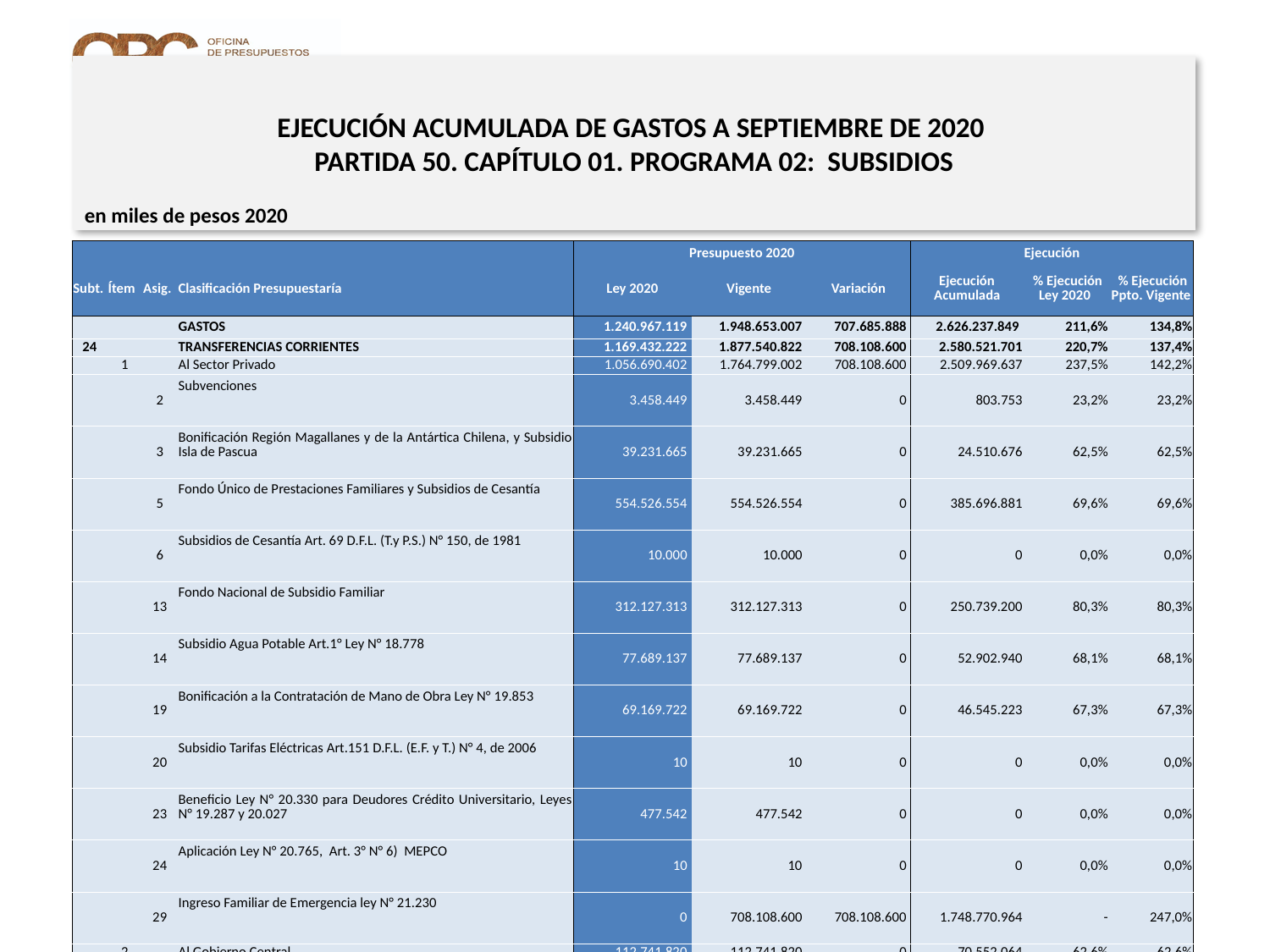

# EJECUCIÓN ACUMULADA DE GASTOS A SEPTIEMBRE DE 2020 PARTIDA 50. CAPÍTULO 01. PROGRAMA 02:  SUBSIDIOS
en miles de pesos 2020
|  |  |  |  | Presupuesto 2020 |  |  | Ejecución |  |  |
| --- | --- | --- | --- | --- | --- | --- | --- | --- | --- |
| Subt. | Ítem | Asig. | Clasificación Presupuestaría | Ley 2020 | Vigente | Variación | Ejecución Acumulada | % Ejecución Ley 2020 | % Ejecución Ppto. Vigente |
|  |  |  | GASTOS | 1.240.967.119 | 1.948.653.007 | 707.685.888 | 2.626.237.849 | 211,6% | 134,8% |
| 24 |  |  | TRANSFERENCIAS CORRIENTES | 1.169.432.222 | 1.877.540.822 | 708.108.600 | 2.580.521.701 | 220,7% | 137,4% |
|  | 1 |  | Al Sector Privado | 1.056.690.402 | 1.764.799.002 | 708.108.600 | 2.509.969.637 | 237,5% | 142,2% |
|  |  | 2 | Subvenciones | 3.458.449 | 3.458.449 | 0 | 803.753 | 23,2% | 23,2% |
|  |  | 3 | Bonificación Región Magallanes y de la Antártica Chilena, y Subsidio Isla de Pascua | 39.231.665 | 39.231.665 | 0 | 24.510.676 | 62,5% | 62,5% |
|  |  | 5 | Fondo Único de Prestaciones Familiares y Subsidios de Cesantía | 554.526.554 | 554.526.554 | 0 | 385.696.881 | 69,6% | 69,6% |
|  |  | 6 | Subsidios de Cesantía Art. 69 D.F.L. (T.y P.S.) N° 150, de 1981 | 10.000 | 10.000 | 0 | 0 | 0,0% | 0,0% |
|  |  | 13 | Fondo Nacional de Subsidio Familiar | 312.127.313 | 312.127.313 | 0 | 250.739.200 | 80,3% | 80,3% |
|  |  | 14 | Subsidio Agua Potable Art.1° Ley N° 18.778 | 77.689.137 | 77.689.137 | 0 | 52.902.940 | 68,1% | 68,1% |
|  |  | 19 | Bonificación a la Contratación de Mano de Obra Ley N° 19.853 | 69.169.722 | 69.169.722 | 0 | 46.545.223 | 67,3% | 67,3% |
|  |  | 20 | Subsidio Tarifas Eléctricas Art.151 D.F.L. (E.F. y T.) N° 4, de 2006 | 10 | 10 | 0 | 0 | 0,0% | 0,0% |
|  |  | 23 | Beneficio Ley N° 20.330 para Deudores Crédito Universitario, Leyes N° 19.287 y 20.027 | 477.542 | 477.542 | 0 | 0 | 0,0% | 0,0% |
|  |  | 24 | Aplicación Ley N° 20.765, Art. 3° N° 6) MEPCO | 10 | 10 | 0 | 0 | 0,0% | 0,0% |
|  |  | 29 | Ingreso Familiar de Emergencia ley N° 21.230 | 0 | 708.108.600 | 708.108.600 | 1.748.770.964 | - | 247,0% |
|  | 2 |  | Al Gobierno Central | 112.741.820 | 112.741.820 | 0 | 70.552.064 | 62,6% | 62,6% |
|  |  | 1 | Fondo Único de Prestaciones Familiares y Subsidios de Cesantía | 112.741.820 | 112.741.820 | 0 | 70.552.064 | 62,6% | 62,6% |
| 33 |  |  | TRANSFERENCIAS DE CAPITAL | 71.534.897 | 71.112.185 | -422.712 | 45.716.148 | 63,9% | 64,3% |
|  | 1 |  | Al Sector Privado | 71.534.897 | 71.112.185 | -422.712 | 45.716.148 | 63,9% | 64,3% |
|  |  | 1 | Bonificación por Inversiones de Riego y Drenaje Ley N° 18.450 | 66.801.351 | 66.801.351 | 0 | 42.431.852 | 63,5% | 63,5% |
|  |  | 2 | Fondo Fomento y Desarrollo de las Regiones Extremas | 3.074.546 | 3.074.546 | 0 | 2.412.227 | 78,5% | 78,5% |
|  |  | 29 | Bosque Nativo Ley N° 20.283 | 1.659.000 | 1.236.288 | -422.712 | 872.069 | 52,6% | 70,5% |
4